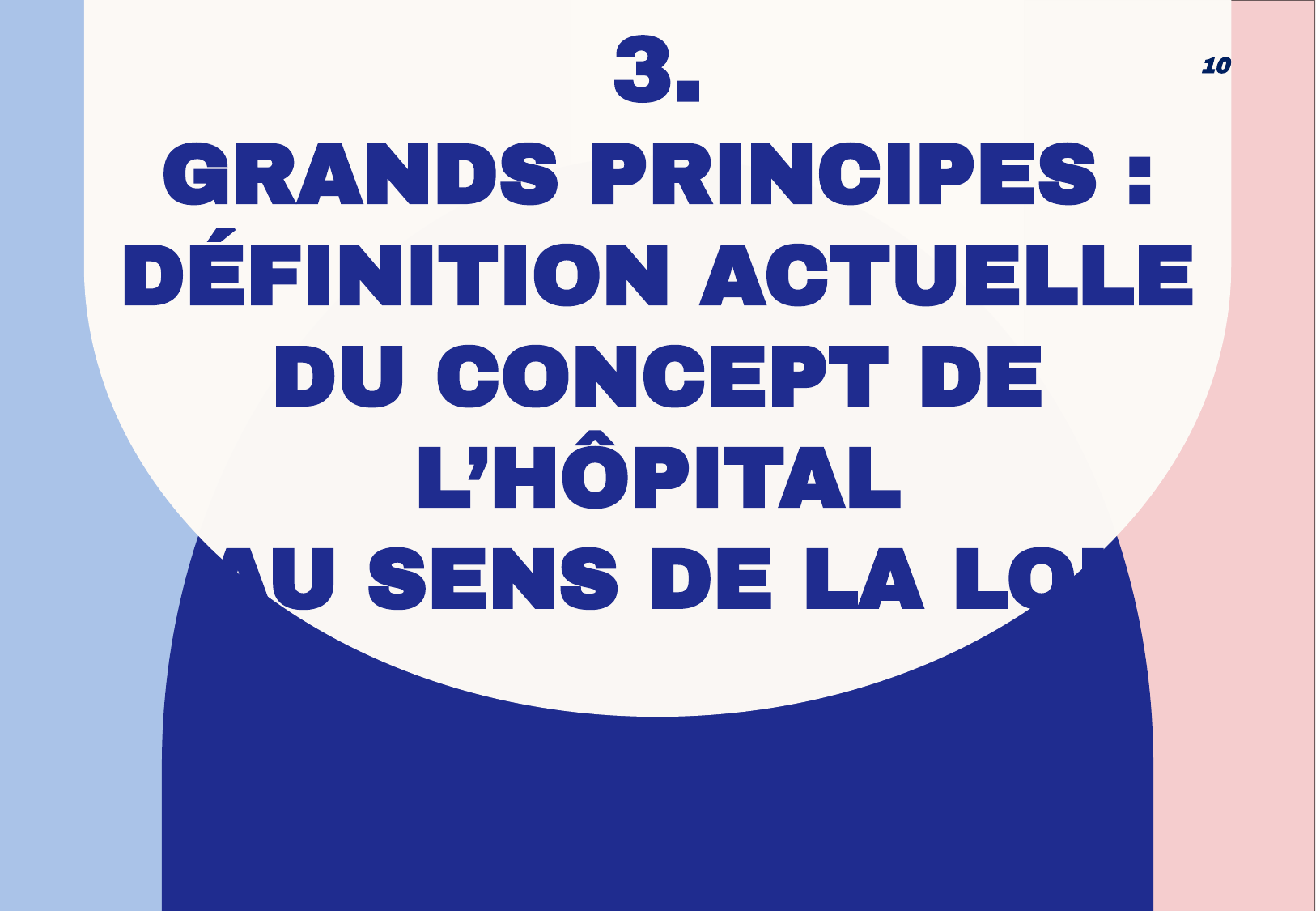

10
# 3. Grands principes : définition actuelle du concept de l’hôpital au sens de la loi